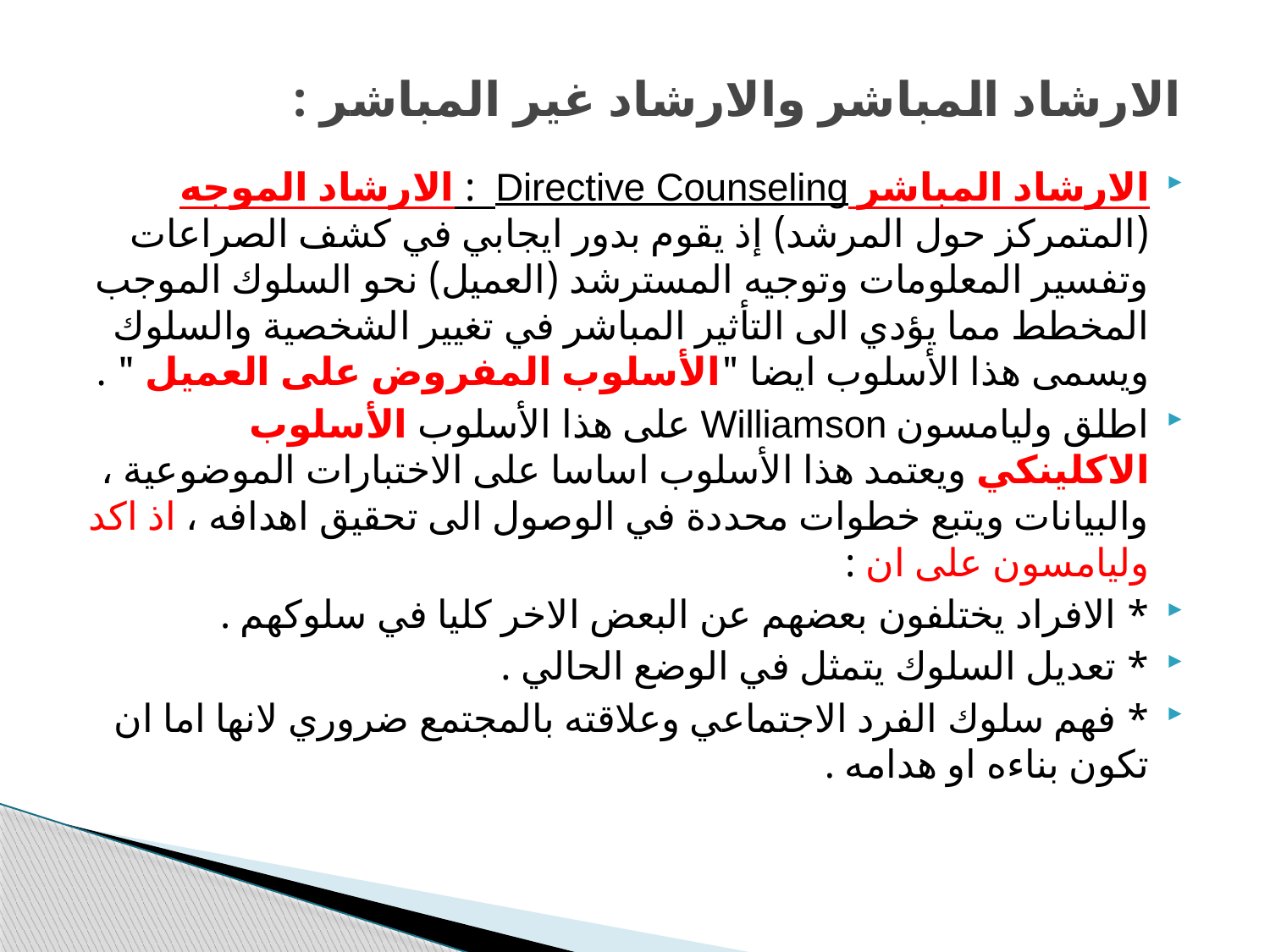

# الارشاد المباشر والارشاد غير المباشر :
الارشاد المباشر Directive Counseling  : الارشاد الموجه (المتمركز حول المرشد) إذ يقوم بدور ايجابي في كشف الصراعات وتفسير المعلومات وتوجيه المسترشد (العميل) نحو السلوك الموجب المخطط مما يؤدي الى التأثير المباشر في تغيير الشخصية والسلوك ويسمى هذا الأسلوب ايضا "الأسلوب المفروض على العميل " .
اطلق وليامسون Williamson على هذا الأسلوب الأسلوب الاكلينكي ويعتمد هذا الأسلوب اساسا على الاختبارات الموضوعية ، والبيانات ويتبع خطوات محددة في الوصول الى تحقيق اهدافه ، اذ اكد وليامسون على ان :
* الافراد يختلفون بعضهم عن البعض الاخر كليا في سلوكهم .
* تعديل السلوك يتمثل في الوضع الحالي .
* فهم سلوك الفرد الاجتماعي وعلاقته بالمجتمع ضروري لانها اما ان تكون بناءه او هدامه .